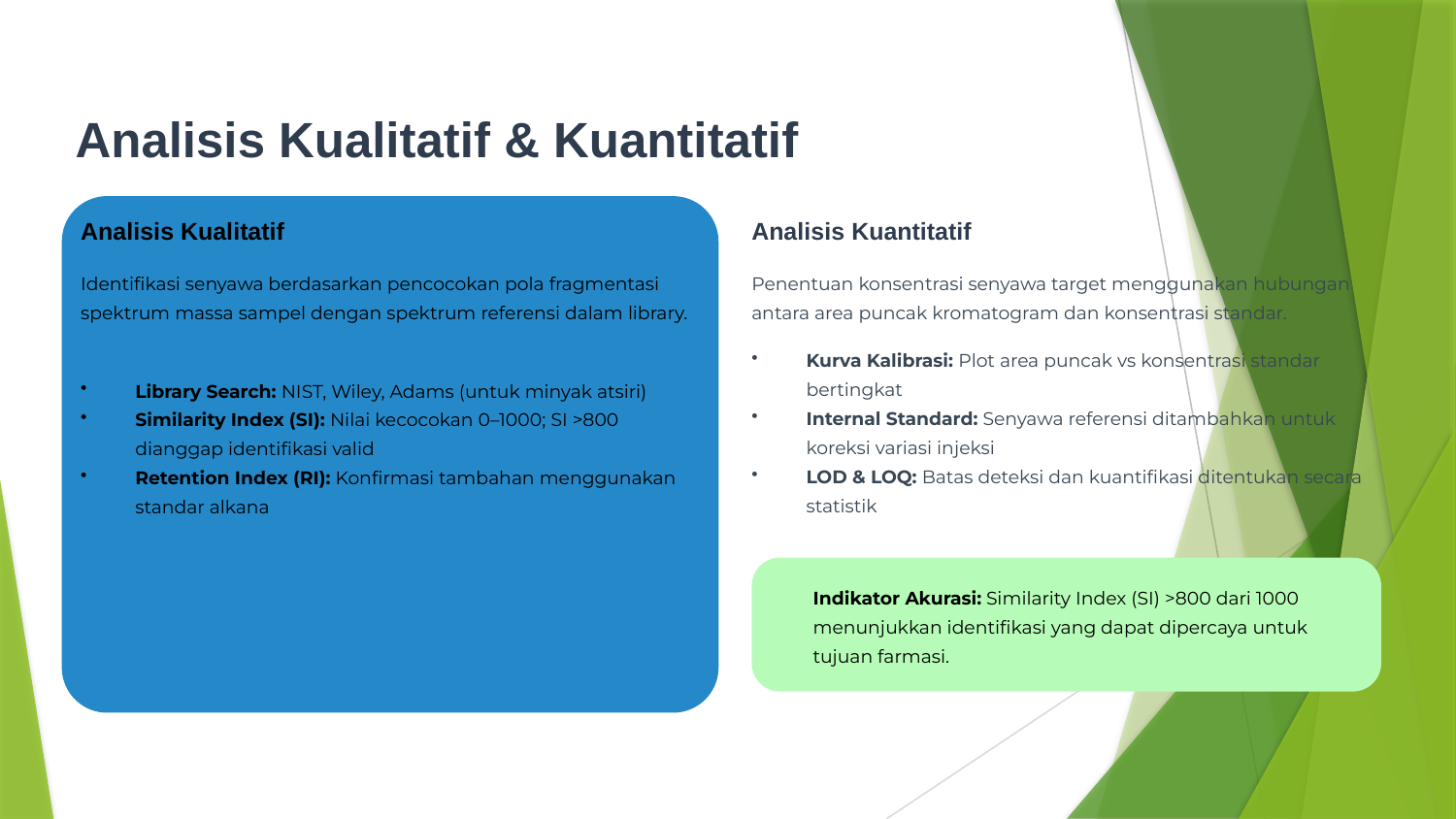

Analisis Kualitatif & Kuantitatif

Analisis Kualitatif
Analisis Kuantitatif
Identifikasi senyawa berdasarkan pencocokan pola fragmentasi spektrum massa sampel dengan spektrum referensi dalam library.
Penentuan konsentrasi senyawa target menggunakan hubungan antara area puncak kromatogram dan konsentrasi standar.
Kurva Kalibrasi: Plot area puncak vs konsentrasi standar bertingkat
Internal Standard: Senyawa referensi ditambahkan untuk koreksi variasi injeksi
LOD & LOQ: Batas deteksi dan kuantifikasi ditentukan secara statistik
Library Search: NIST, Wiley, Adams (untuk minyak atsiri)
Similarity Index (SI): Nilai kecocokan 0–1000; SI >800 dianggap identifikasi valid
Retention Index (RI): Konfirmasi tambahan menggunakan standar alkana

Indikator Akurasi: Similarity Index (SI) >800 dari 1000 menunjukkan identifikasi yang dapat dipercaya untuk tujuan farmasi.